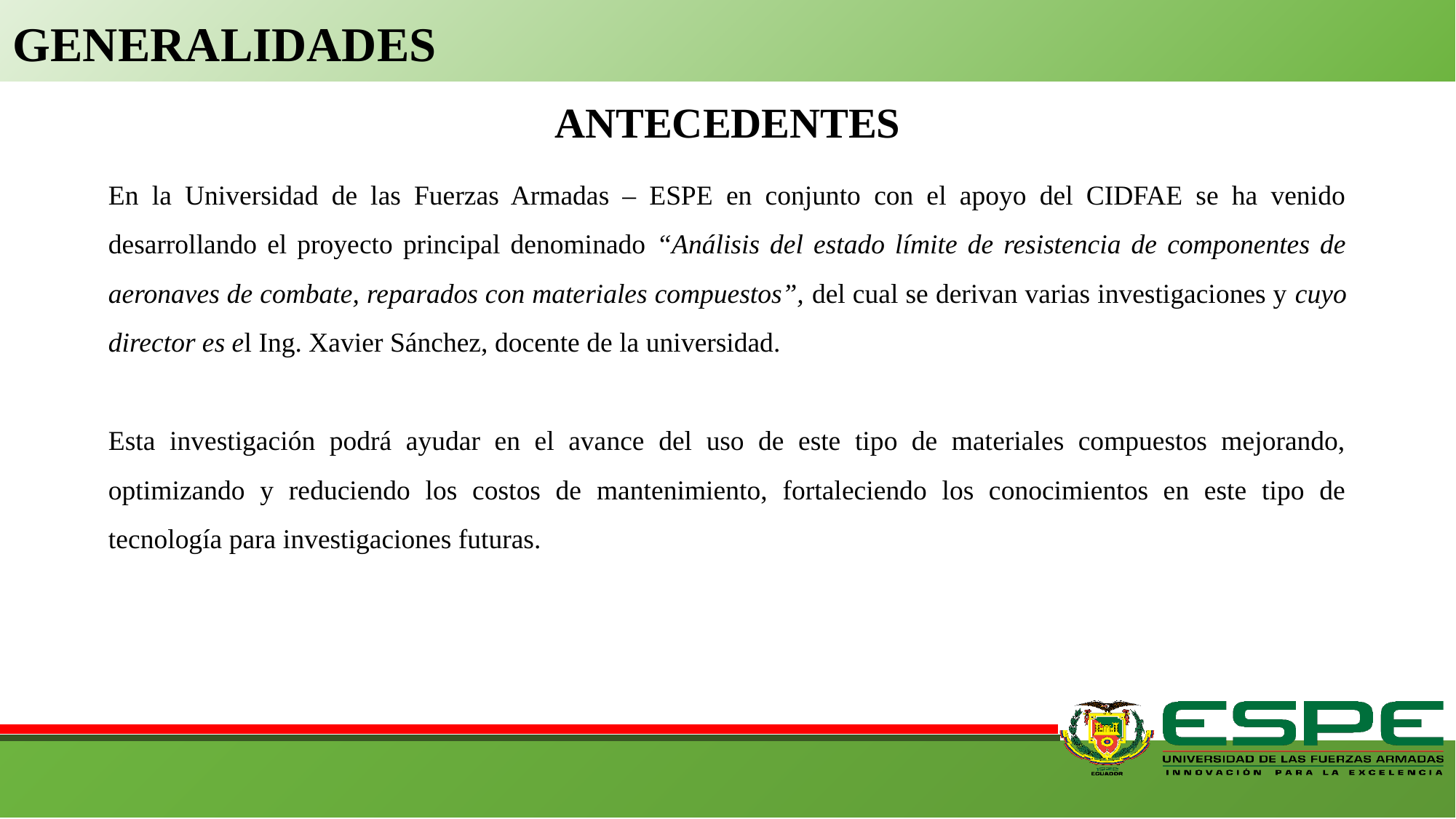

GENERALIDADES
ANTECEDENTES
En la Universidad de las Fuerzas Armadas – ESPE en conjunto con el apoyo del CIDFAE se ha venido desarrollando el proyecto principal denominado “Análisis del estado límite de resistencia de componentes de aeronaves de combate, reparados con materiales compuestos”, del cual se derivan varias investigaciones y cuyo director es el Ing. Xavier Sánchez, docente de la universidad.

Esta investigación podrá ayudar en el avance del uso de este tipo de materiales compuestos mejorando, optimizando y reduciendo los costos de mantenimiento, fortaleciendo los conocimientos en este tipo de tecnología para investigaciones futuras.